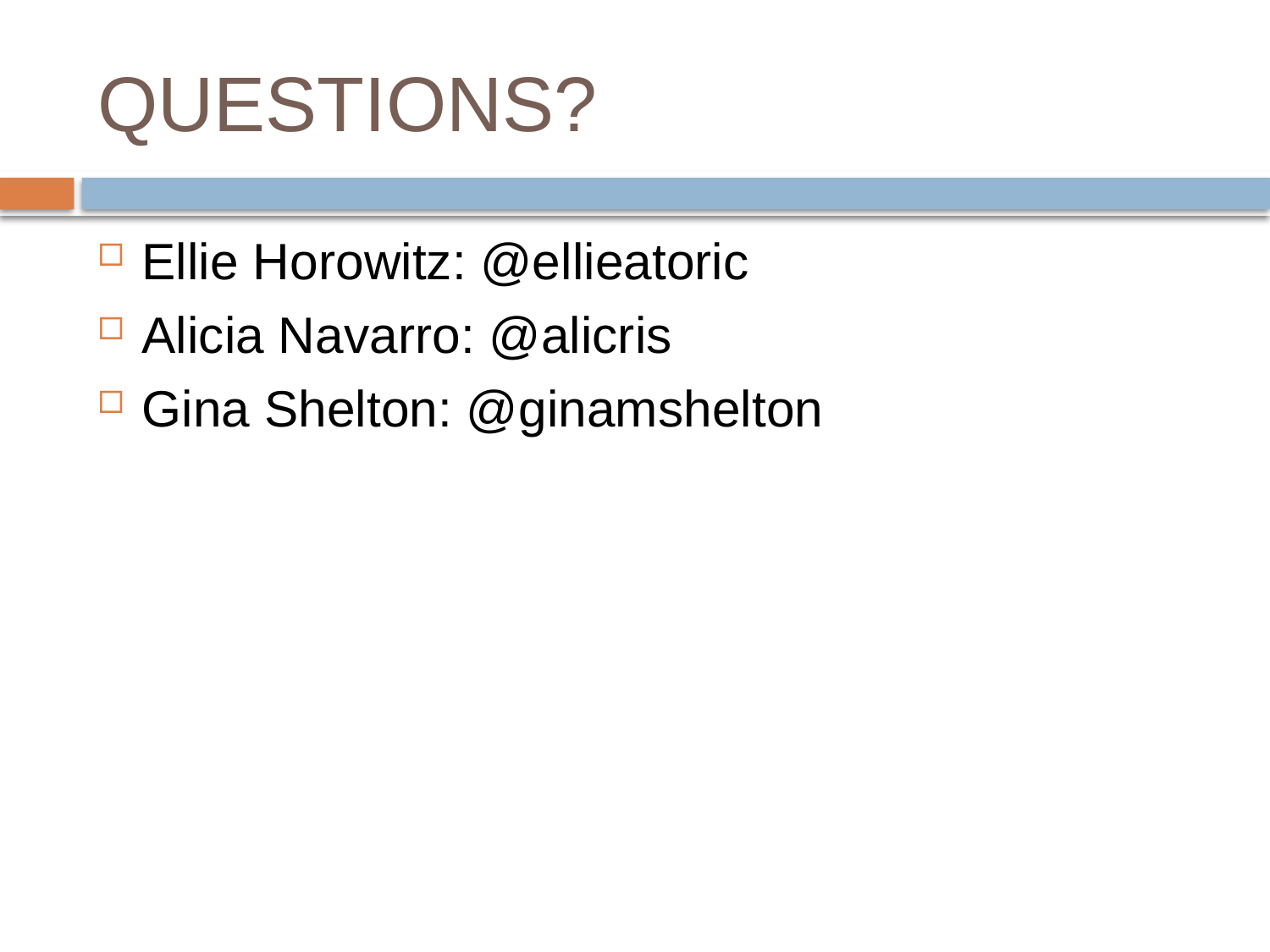

# QUESTIONS?
Ellie Horowitz: @ellieatoric
Alicia Navarro: @alicris
Gina Shelton: @ginamshelton